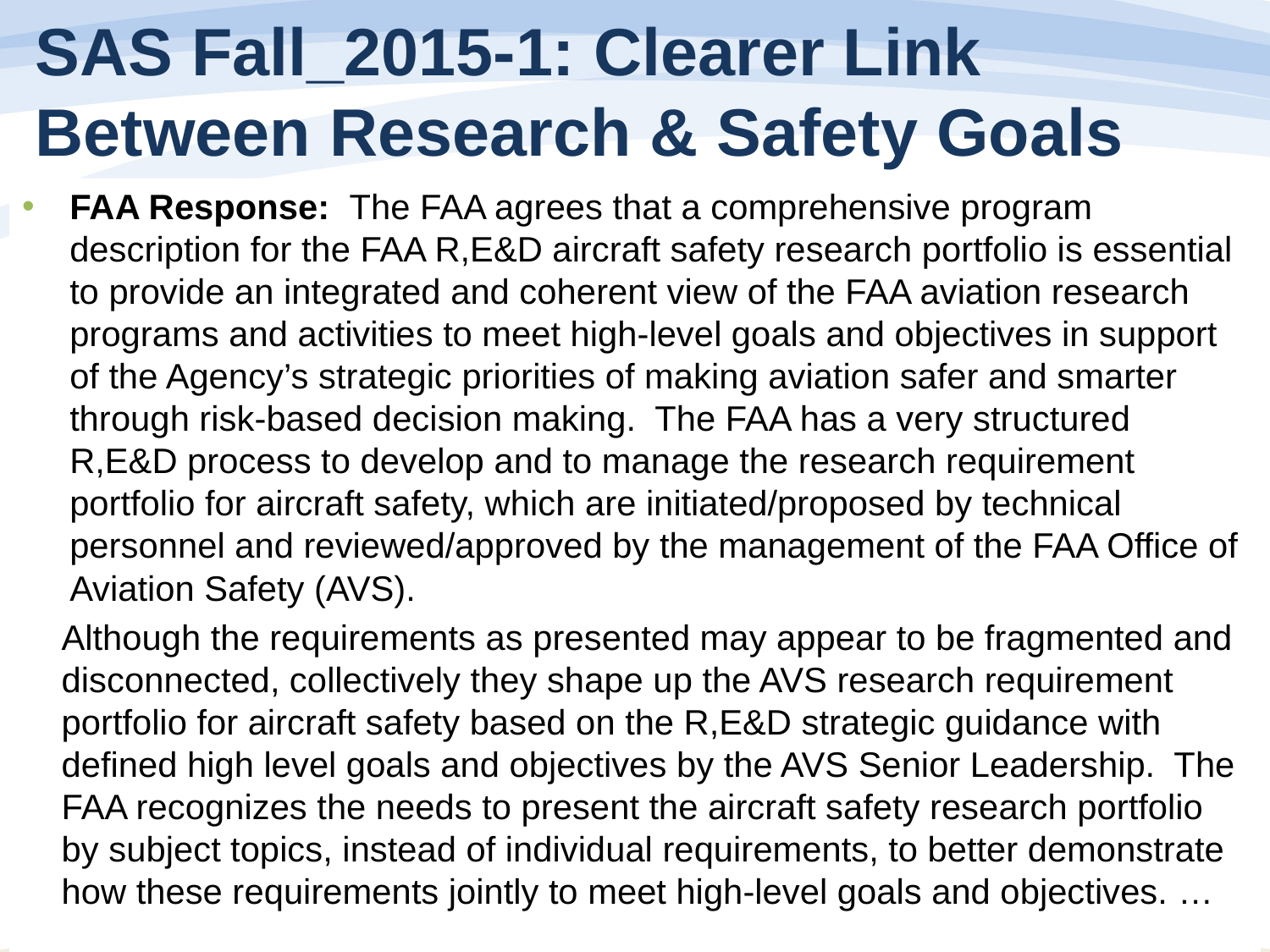

# SAS Fall_2015-1: Clearer Link Between Research & Safety Goals
FAA Response:  The FAA agrees that a comprehensive program description for the FAA R,E&D aircraft safety research portfolio is essential to provide an integrated and coherent view of the FAA aviation research programs and activities to meet high-level goals and objectives in support of the Agency’s strategic priorities of making aviation safer and smarter through risk-based decision making.  The FAA has a very structured R,E&D process to develop and to manage the research requirement portfolio for aircraft safety, which are initiated/proposed by technical personnel and reviewed/approved by the management of the FAA Office of Aviation Safety (AVS).
Although the requirements as presented may appear to be fragmented and disconnected, collectively they shape up the AVS research requirement portfolio for aircraft safety based on the R,E&D strategic guidance with defined high level goals and objectives by the AVS Senior Leadership.  The FAA recognizes the needs to present the aircraft safety research portfolio by subject topics, instead of individual requirements, to better demonstrate how these requirements jointly to meet high-level goals and objectives. …